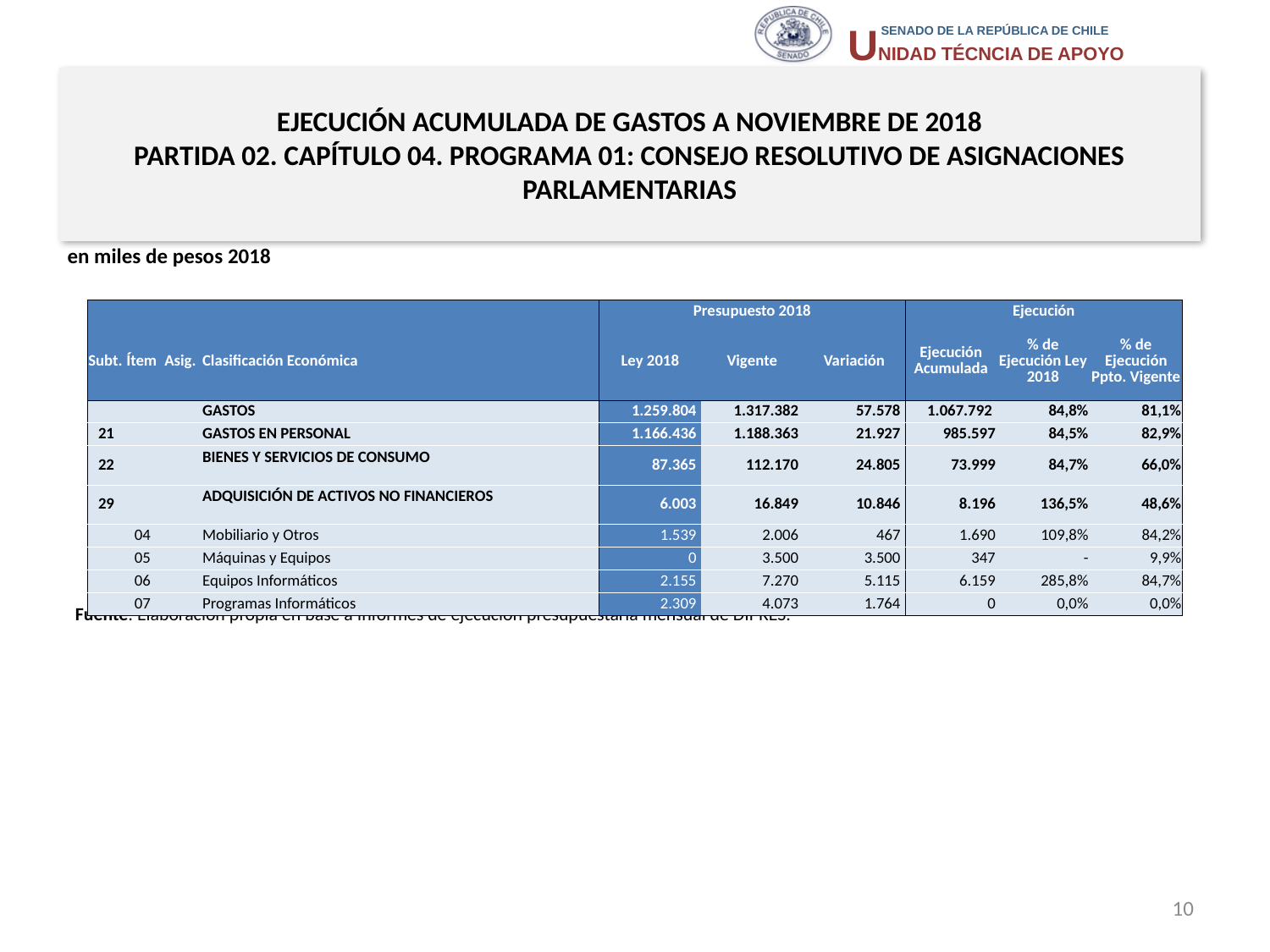

# EJECUCIÓN ACUMULADA DE GASTOS A NOVIEMBRE DE 2018 PARTIDA 02. CAPÍTULO 04. PROGRAMA 01: CONSEJO RESOLUTIVO DE ASIGNACIONES PARLAMENTARIAS
en miles de pesos 2018
|  |  |  |  | Presupuesto 2018 |  |  | Ejecución |  |  |
| --- | --- | --- | --- | --- | --- | --- | --- | --- | --- |
| Subt. | Ítem | Asig. | Clasificación Económica | Ley 2018 | Vigente | Variación | Ejecución Acumulada | % de Ejecución Ley 2018 | % de Ejecución Ppto. Vigente |
|  |  |  | GASTOS | 1.259.804 | 1.317.382 | 57.578 | 1.067.792 | 84,8% | 81,1% |
| 21 |  |  | GASTOS EN PERSONAL | 1.166.436 | 1.188.363 | 21.927 | 985.597 | 84,5% | 82,9% |
| 22 |  |  | BIENES Y SERVICIOS DE CONSUMO | 87.365 | 112.170 | 24.805 | 73.999 | 84,7% | 66,0% |
| 29 |  |  | ADQUISICIÓN DE ACTIVOS NO FINANCIEROS | 6.003 | 16.849 | 10.846 | 8.196 | 136,5% | 48,6% |
|  | 04 |  | Mobiliario y Otros | 1.539 | 2.006 | 467 | 1.690 | 109,8% | 84,2% |
|  | 05 |  | Máquinas y Equipos | 0 | 3.500 | 3.500 | 347 | - | 9,9% |
|  | 06 |  | Equipos Informáticos | 2.155 | 7.270 | 5.115 | 6.159 | 285,8% | 84,7% |
|  | 07 |  | Programas Informáticos | 2.309 | 4.073 | 1.764 | 0 | 0,0% | 0,0% |
Fuente: Elaboración propia en base a Informes de ejecución presupuestaria mensual de DIPRES.
10